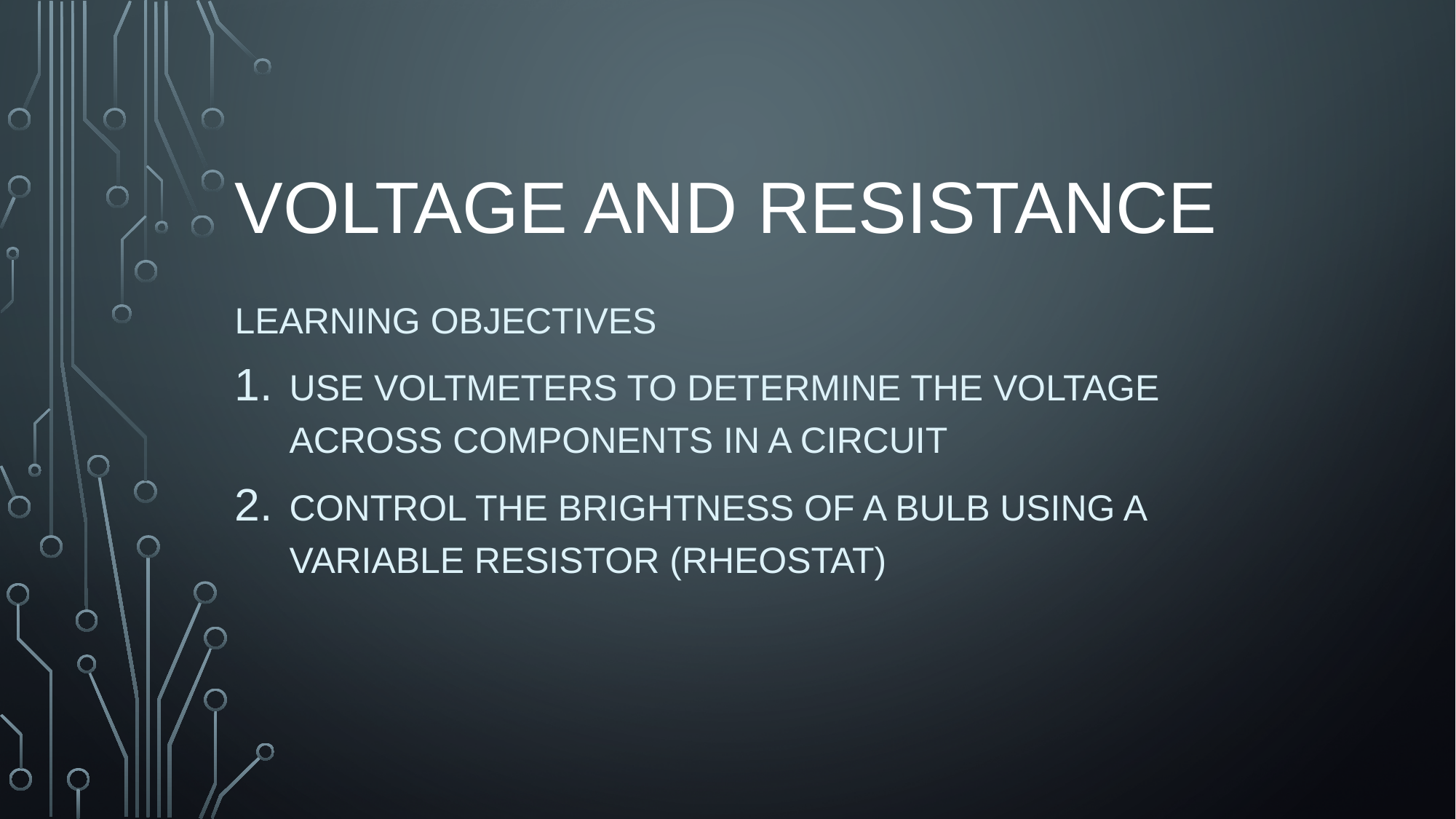

# Voltage and resistance
Learning objectives
Use voltmeters to determine the voltage across components in a circuit
Control the brightness of a bulb using a variable resistor (Rheostat)